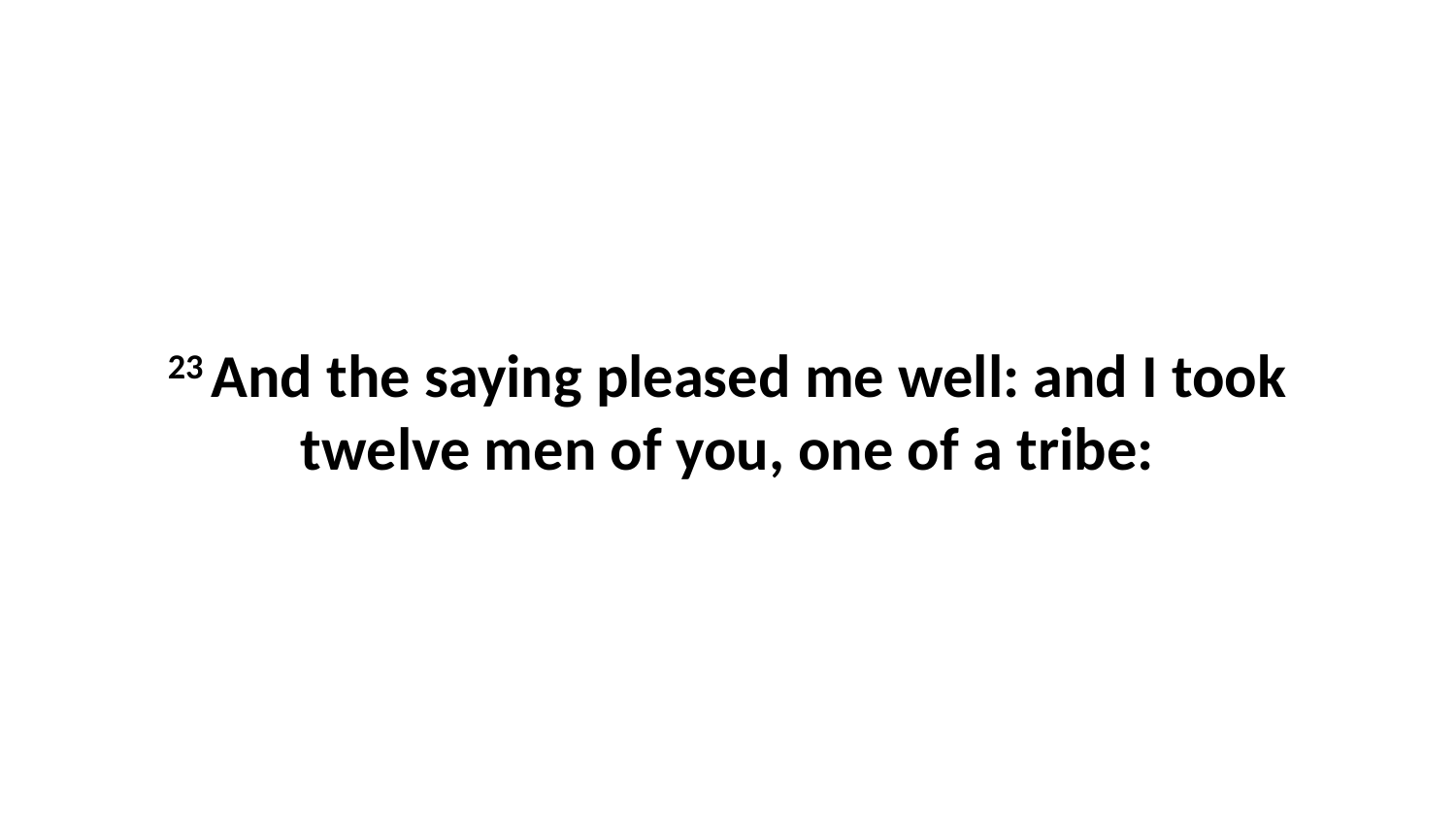

23 And the saying pleased me well: and I took twelve men of you, one of a tribe: